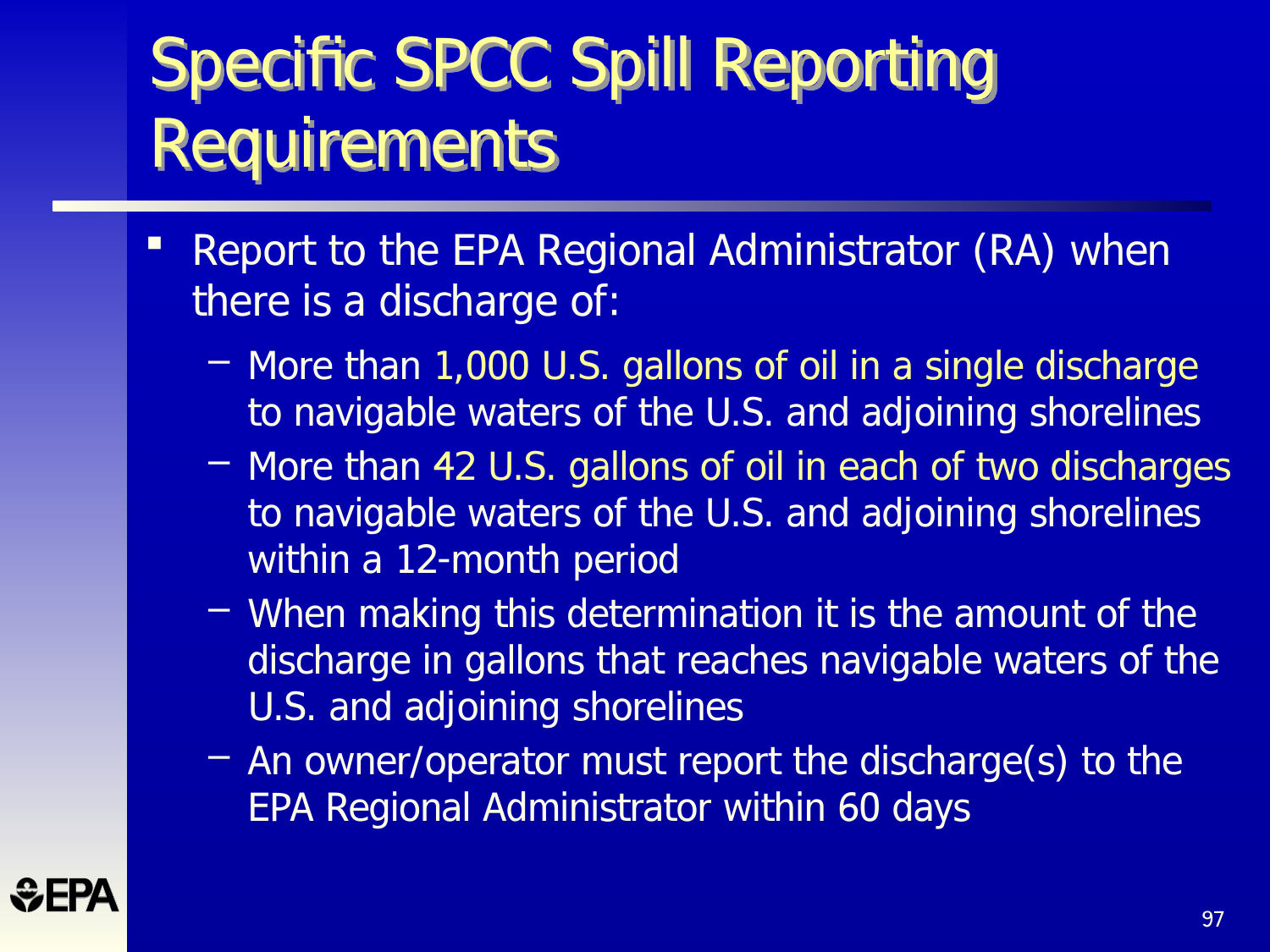

# Specific SPCC Spill Reporting Requirements
Report to the EPA Regional Administrator (RA) when there is a discharge of:
More than 1,000 U.S. gallons of oil in a single discharge to navigable waters of the U.S. and adjoining shorelines
More than 42 U.S. gallons of oil in each of two discharges to navigable waters of the U.S. and adjoining shorelines within a 12-month period
When making this determination it is the amount of the discharge in gallons that reaches navigable waters of the U.S. and adjoining shorelines
An owner/operator must report the discharge(s) to the EPA Regional Administrator within 60 days